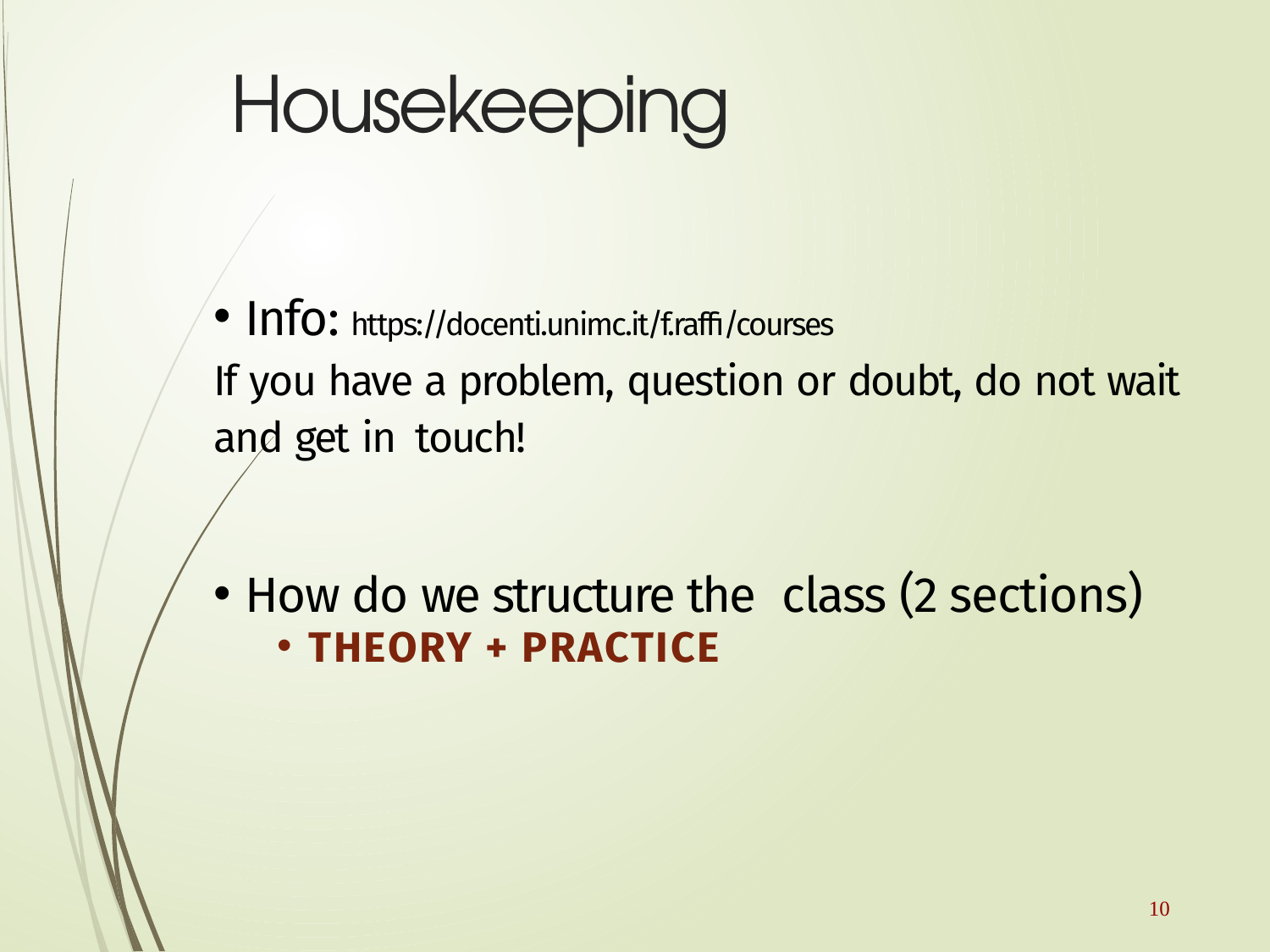

# Housekeeping

Info: https://docenti.unimc.it/f.raffi/courses
If you have a problem, question or doubt, do not wait and get in  touch!

How do we structure the  class (2 sections)
THEORY + PRACTICE
10